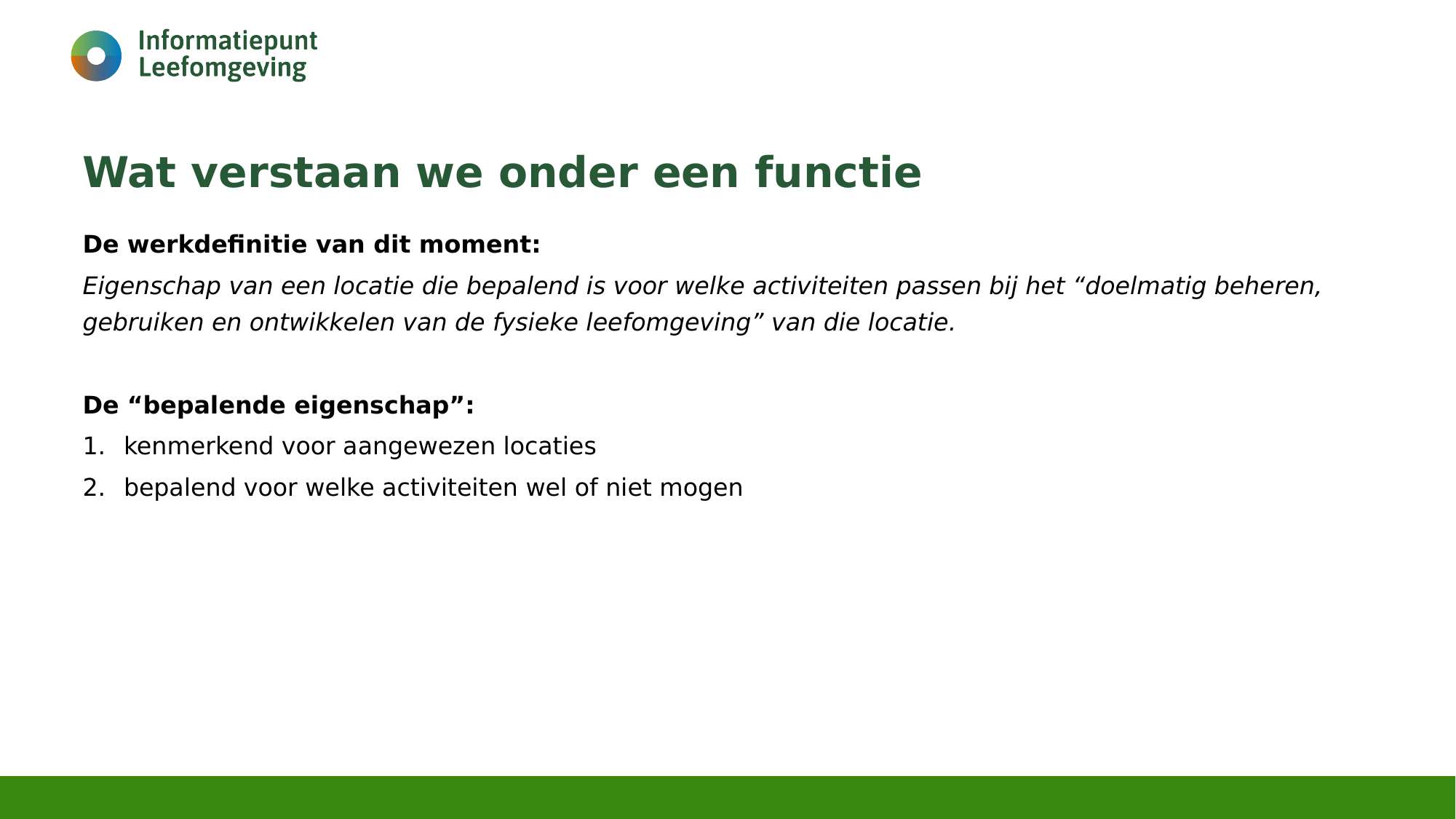

# Wat verstaan we onder een functie
De werkdefinitie van dit moment:
Eigenschap van een locatie die bepalend is voor welke activiteiten passen bij het “doelmatig beheren, gebruiken en ontwikkelen van de fysieke leefomgeving” van die locatie.

De “bepalende eigenschap”:
kenmerkend voor aangewezen locaties
bepalend voor welke activiteiten wel of niet mogen